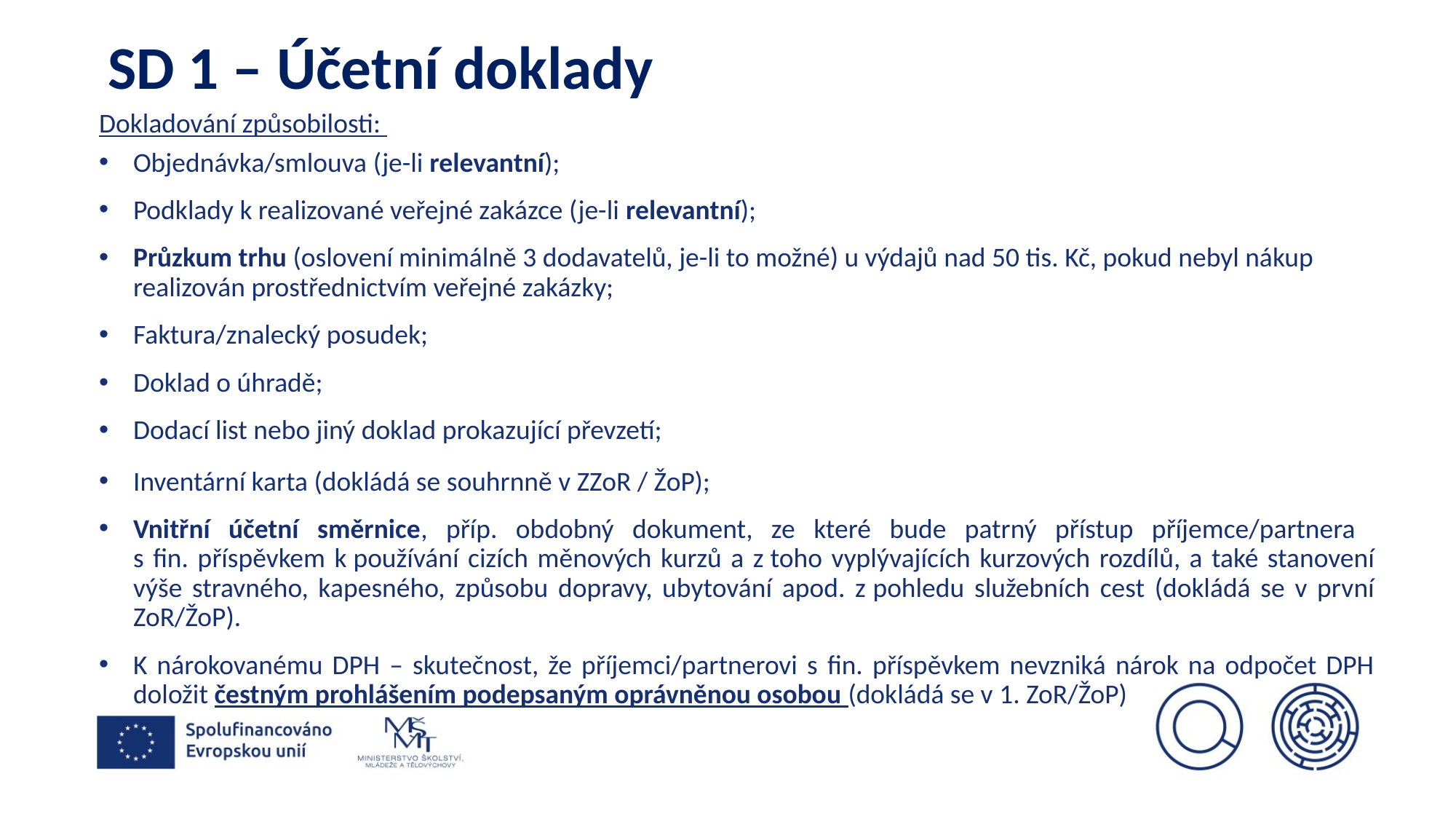

# SD 1 – Účetní doklady
Dokladování způsobilosti:
Objednávka/smlouva (je-li relevantní);
Podklady k realizované veřejné zakázce (je-li relevantní);
Průzkum trhu (oslovení minimálně 3 dodavatelů, je-li to možné) u výdajů nad 50 tis. Kč, pokud nebyl nákup realizován prostřednictvím veřejné zakázky;
Faktura/znalecký posudek;
Doklad o úhradě;
Dodací list nebo jiný doklad prokazující převzetí;
Inventární karta (dokládá se souhrnně v ZZoR / ŽoP);
Vnitřní účetní směrnice, příp. obdobný dokument, ze které bude patrný přístup příjemce/partnera
s fin. příspěvkem k používání cizích měnových kurzů a z toho vyplývajících kurzových rozdílů, a také stanovení výše stravného, kapesného, způsobu dopravy, ubytování apod. z pohledu služebních cest (dokládá se v první ZoR/ŽoP).
K nárokovanému DPH – skutečnost, že příjemci/partnerovi s fin. příspěvkem nevzniká nárok na odpočet DPH doložit čestným prohlášením podepsaným oprávněnou osobou (dokládá se v 1. ZoR/ŽoP)